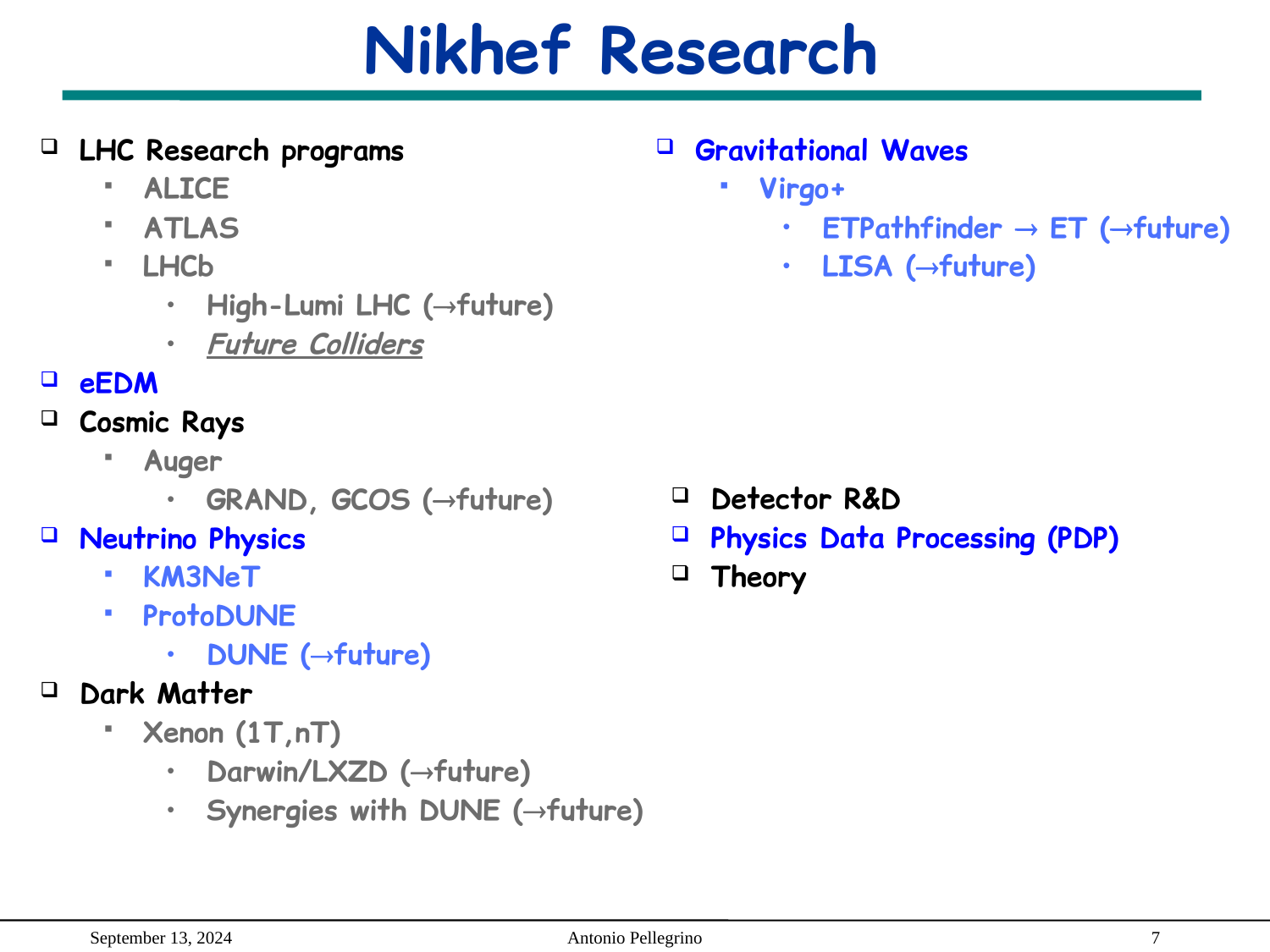

# Nikhef Research
LHC Research programs
ALICE
ATLAS
LHCb
High-Lumi LHC (→future)
Future Colliders
eEDM
Cosmic Rays
Auger
GRAND, GCOS (→future)
Neutrino Physics
KM3NeT
ProtoDUNE
DUNE (→future)
Dark Matter
Xenon (1T,nT)
Darwin/LXZD (→future)
Synergies with DUNE (→future)
Gravitational Waves
Virgo+
ETPathfinder → ET (→future)
LISA (→future)

Detector R&D
Physics Data Processing (PDP)
Theory
September 13, 2024
Antonio Pellegrino
7